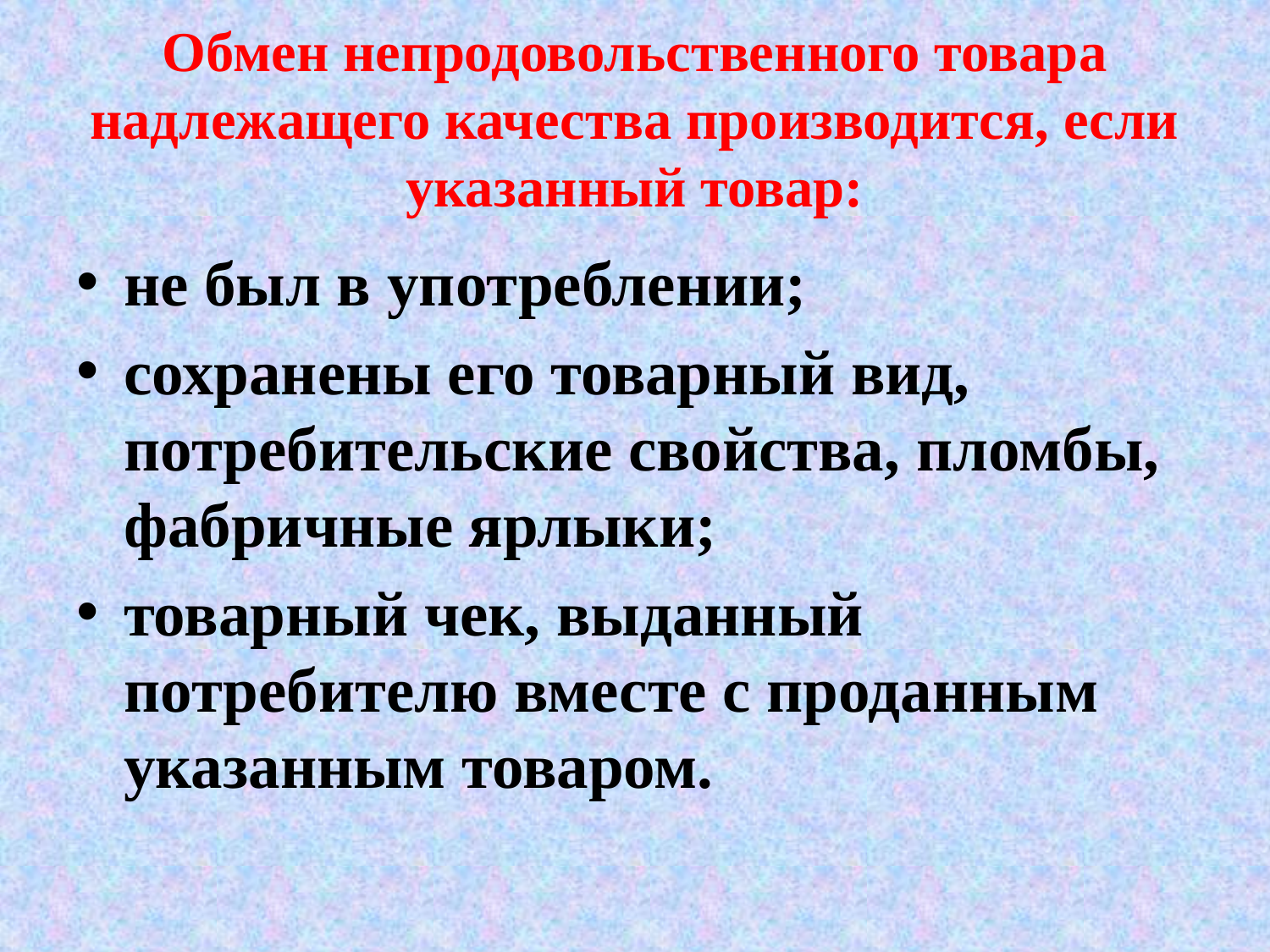

# Обмен непродовольственного товара надлежащего качества производится, если указанный товар:
не был в употреблении;
сохранены его товарный вид, потребительские свойства, пломбы, фабричные ярлыки;
товарный чек, выданный потребителю вместе с проданным указанным товаром.